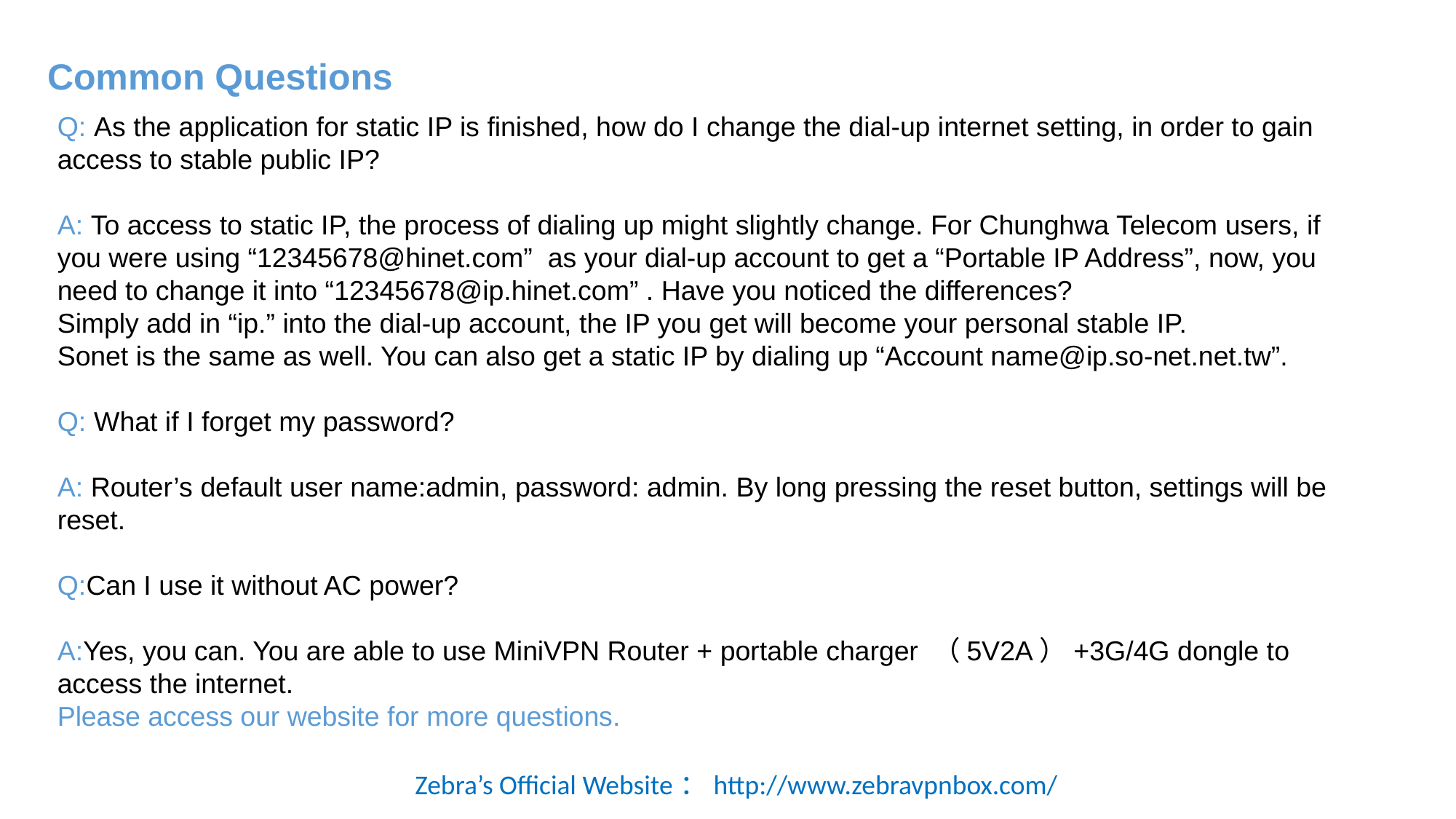

Common Questions
Q: As the application for static IP is finished, how do I change the dial-up internet setting, in order to gain access to stable public IP?

A: To access to static IP, the process of dialing up might slightly change. For Chunghwa Telecom users, if you were using “12345678@hinet.com”  as your dial-up account to get a “Portable IP Address”, now, you need to change it into “12345678@ip.hinet.com” . Have you noticed the differences?
Simply add in “ip.” into the dial-up account, the IP you get will become your personal stable IP.
Sonet is the same as well. You can also get a static IP by dialing up “Account name@ip.so-net.net.tw”.

Q: What if I forget my password?

A: Router’s default user name:admin, password: admin. By long pressing the reset button, settings will be reset.

Q:Can I use it without AC power?

A:Yes, you can. You are able to use MiniVPN Router + portable charger （5V2A）+3G/4G dongle to access the internet.
Please access our website for more questions.

Zebra’s Official Website：http://www.zebravpnbox.com/